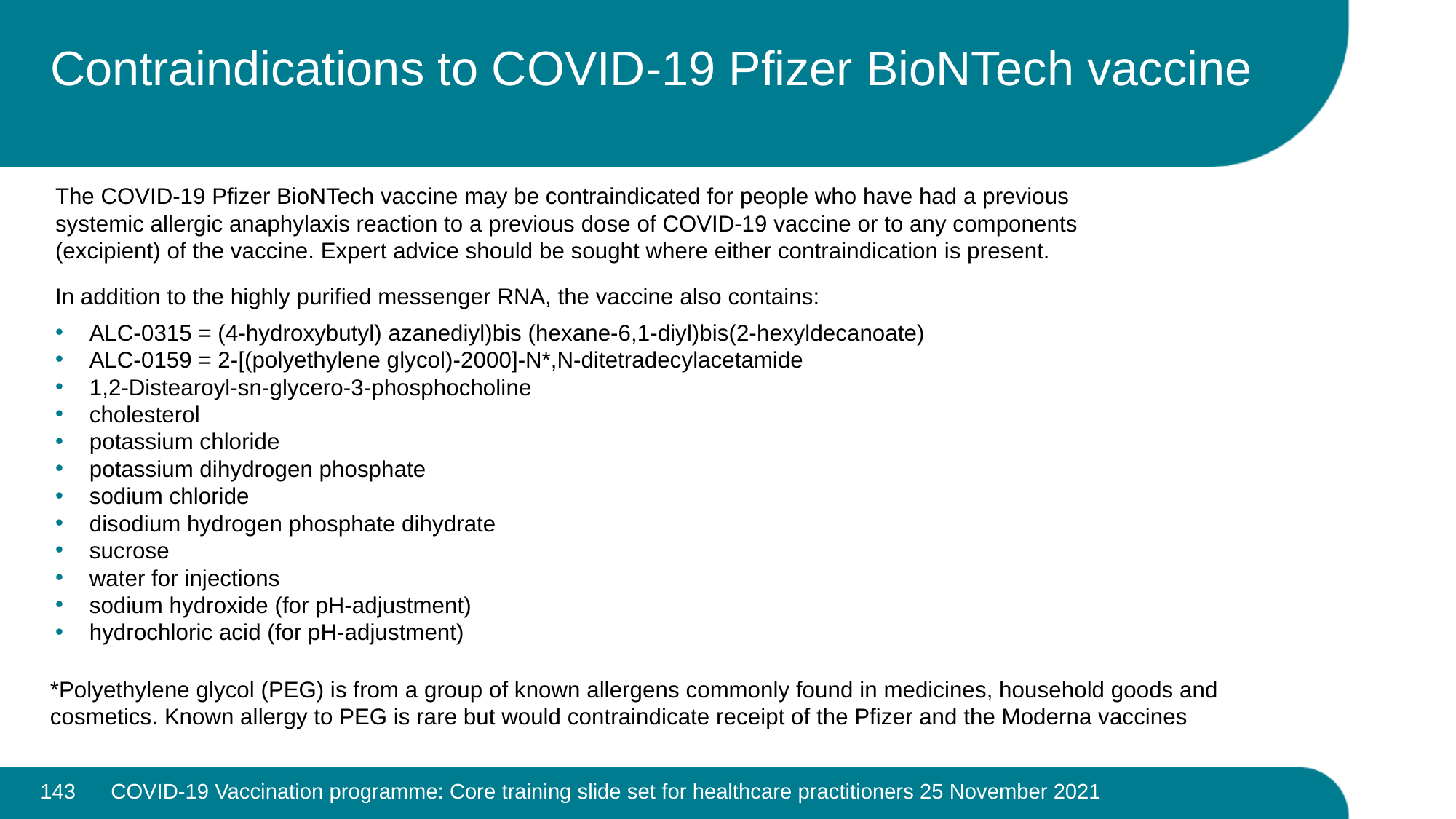

# Contraindications to COVID-19 Pfizer BioNTech vaccine
The COVID-19 Pfizer BioNTech vaccine may be contraindicated for people who have had a previous systemic allergic anaphylaxis reaction to a previous dose of COVID-19 vaccine or to any components (excipient) of the vaccine. Expert advice should be sought where either contraindication is present.
In addition to the highly purified messenger RNA, the vaccine also contains:
ALC-0315 = (4-hydroxybutyl) azanediyl)bis (hexane-6,1-diyl)bis(2-hexyldecanoate)
ALC-0159 = 2-[(polyethylene glycol)-2000]-N*,N-ditetradecylacetamide
1,2-Distearoyl-sn-glycero-3-phosphocholine
cholesterol
potassium chloride
potassium dihydrogen phosphate
sodium chloride
disodium hydrogen phosphate dihydrate
sucrose
water for injections
sodium hydroxide (for pH-adjustment)
hydrochloric acid (for pH-adjustment)

*Polyethylene glycol (PEG) is from a group of known allergens commonly found in medicines, household goods and cosmetics. Known allergy to PEG is rare but would contraindicate receipt of the Pfizer and the Moderna vaccines
143
COVID-19 Vaccination programme: Core training slide set for healthcare practitioners 25 November 2021